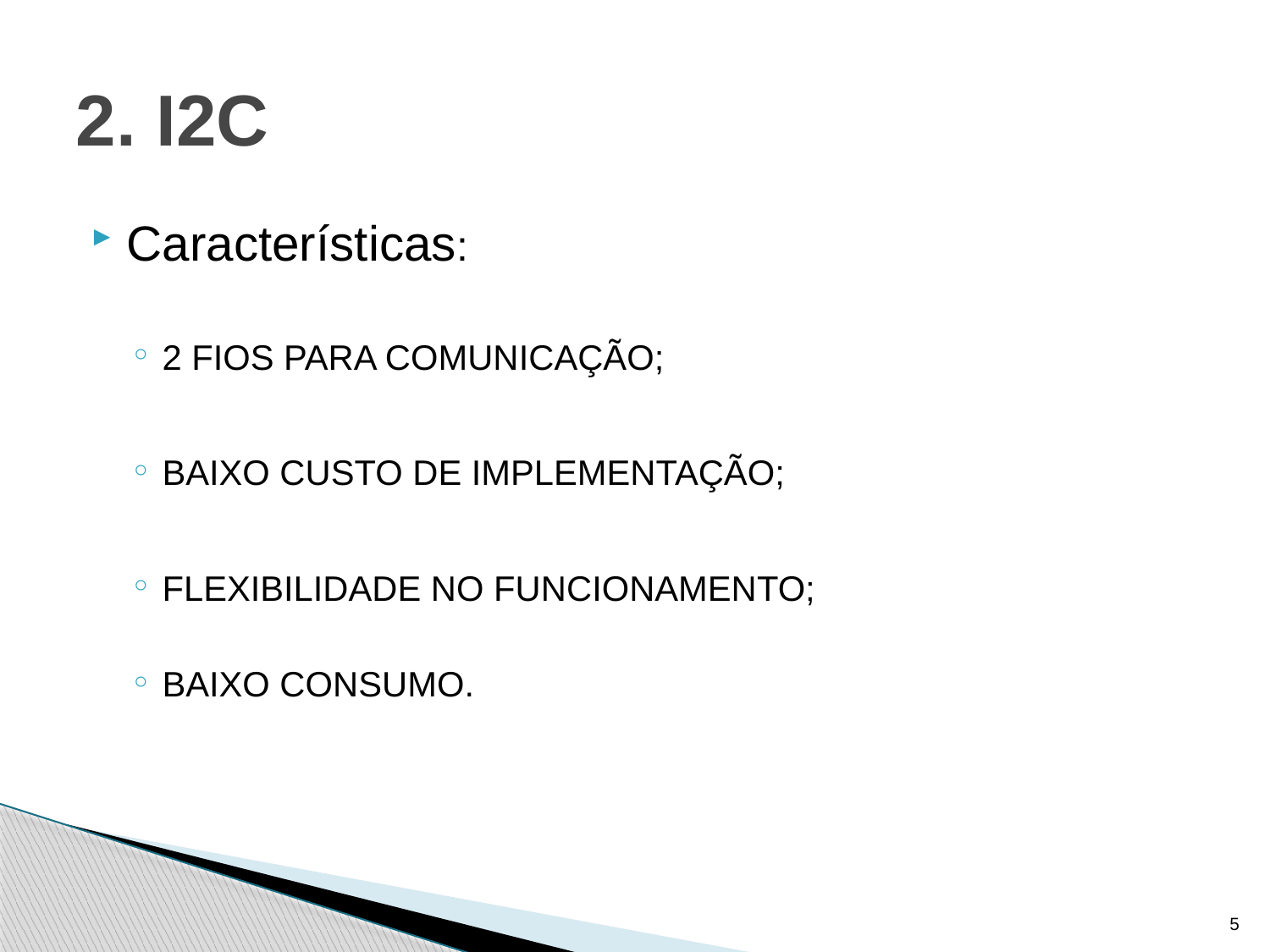

# 2. I2C
Características:

2 FIOS PARA COMUNICAÇÃO;

BAIXO CUSTO DE IMPLEMENTAÇÃO;

FLEXIBILIDADE NO FUNCIONAMENTO;

BAIXO CONSUMO.
5